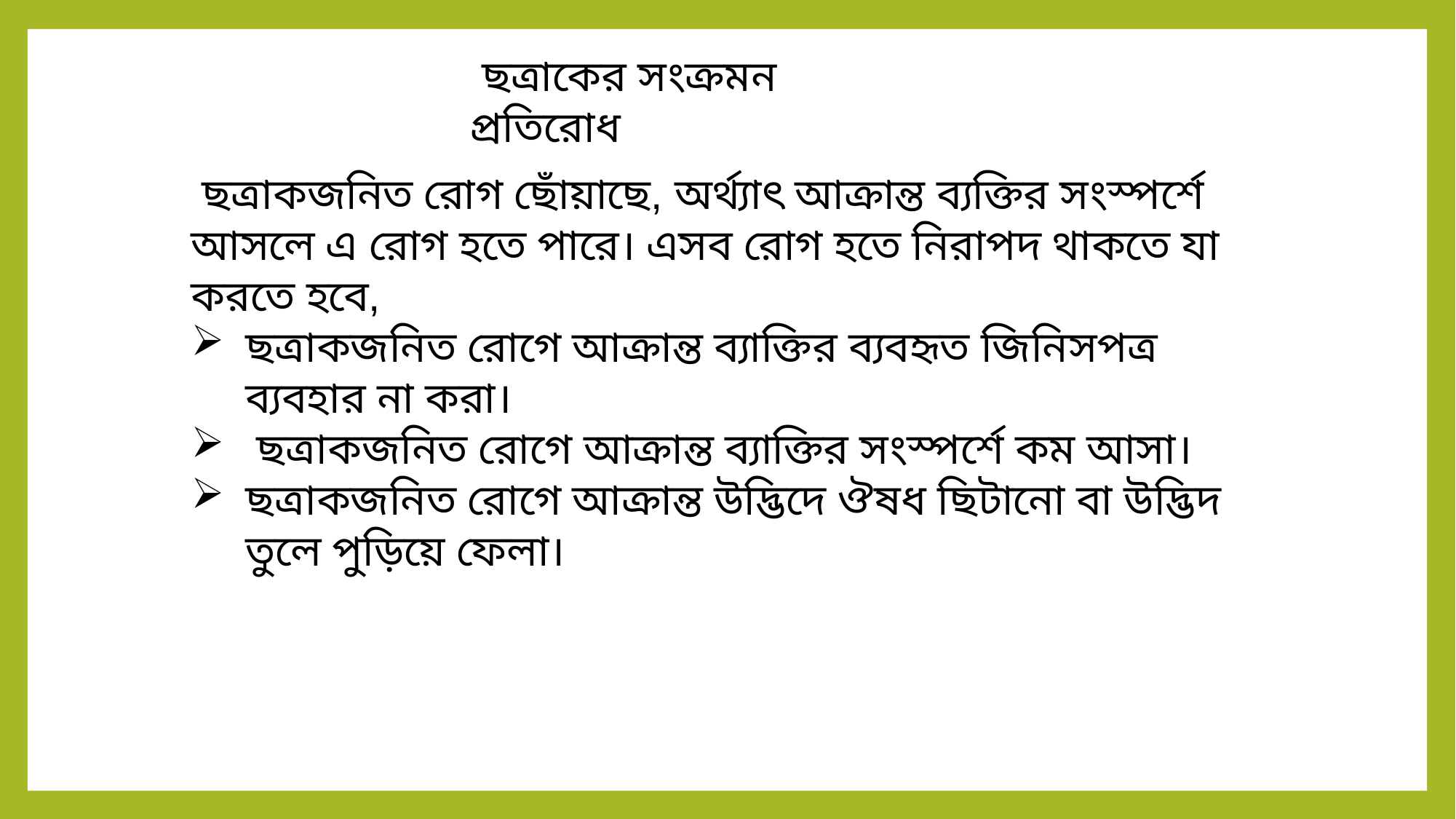

ছত্রাকের সংক্রমন প্রতিরোধ
 ছত্রাকজনিত রোগ ছোঁয়াছে, অর্থ্যাৎ আক্রান্ত ব্যক্তির সংস্পর্শে আসলে এ রোগ হতে পারে। এসব রোগ হতে নিরাপদ থাকতে যা করতে হবে,
ছত্রাকজনিত রোগে আক্রান্ত ব্যাক্তির ব্যবহৃত জিনিসপত্র ব্যবহার না করা।
 ছত্রাকজনিত রোগে আক্রান্ত ব্যাক্তির সংস্পর্শে কম আসা।
ছত্রাকজনিত রোগে আক্রান্ত উদ্ভিদে ঔষধ ছিটানো বা উদ্ভিদ তুলে পুড়িয়ে ফেলা।